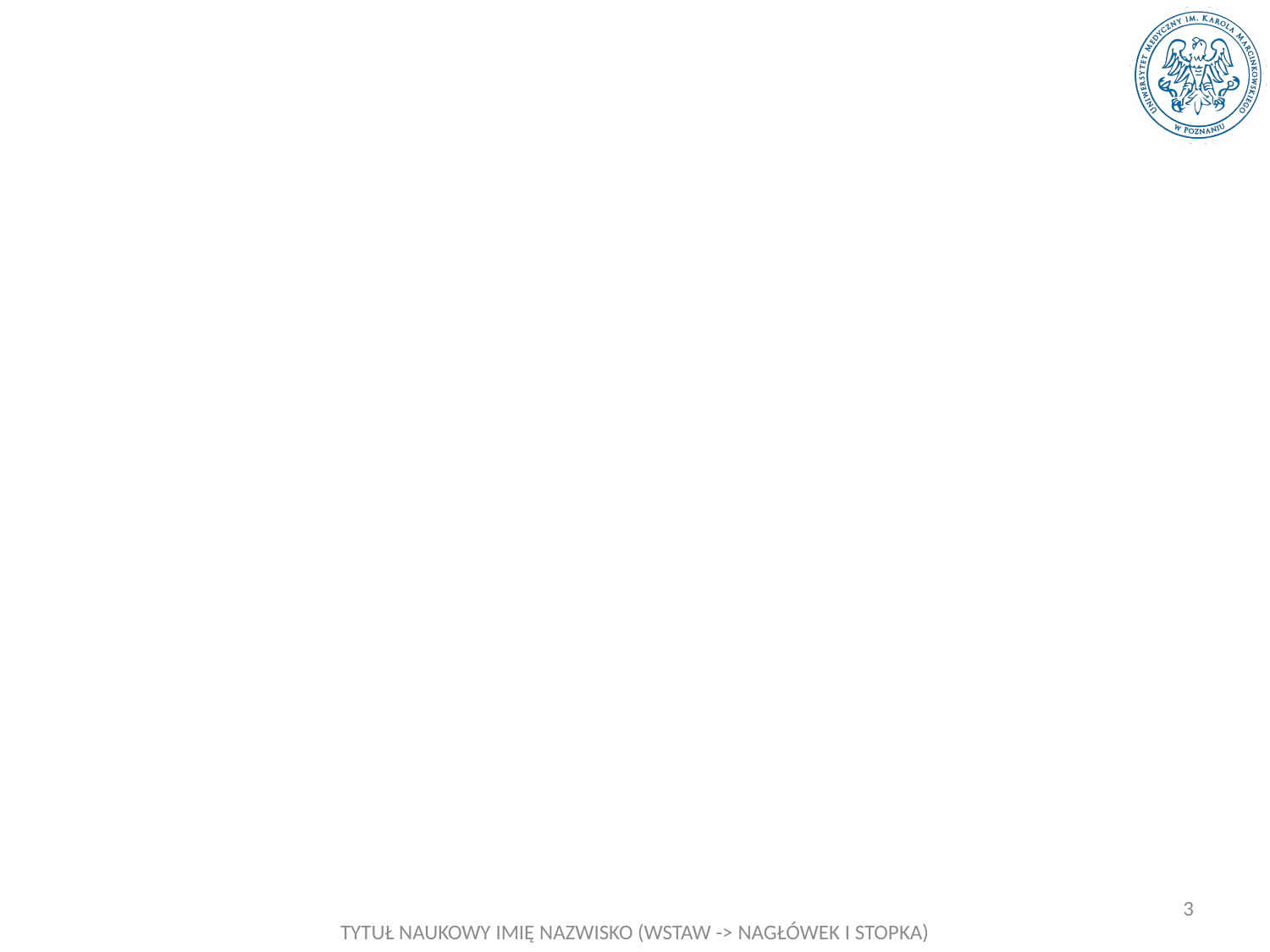

#

3
TYTUŁ NAUKOWY IMIĘ NAZWISKO (WSTAW -> NAGŁÓWEK I STOPKA)